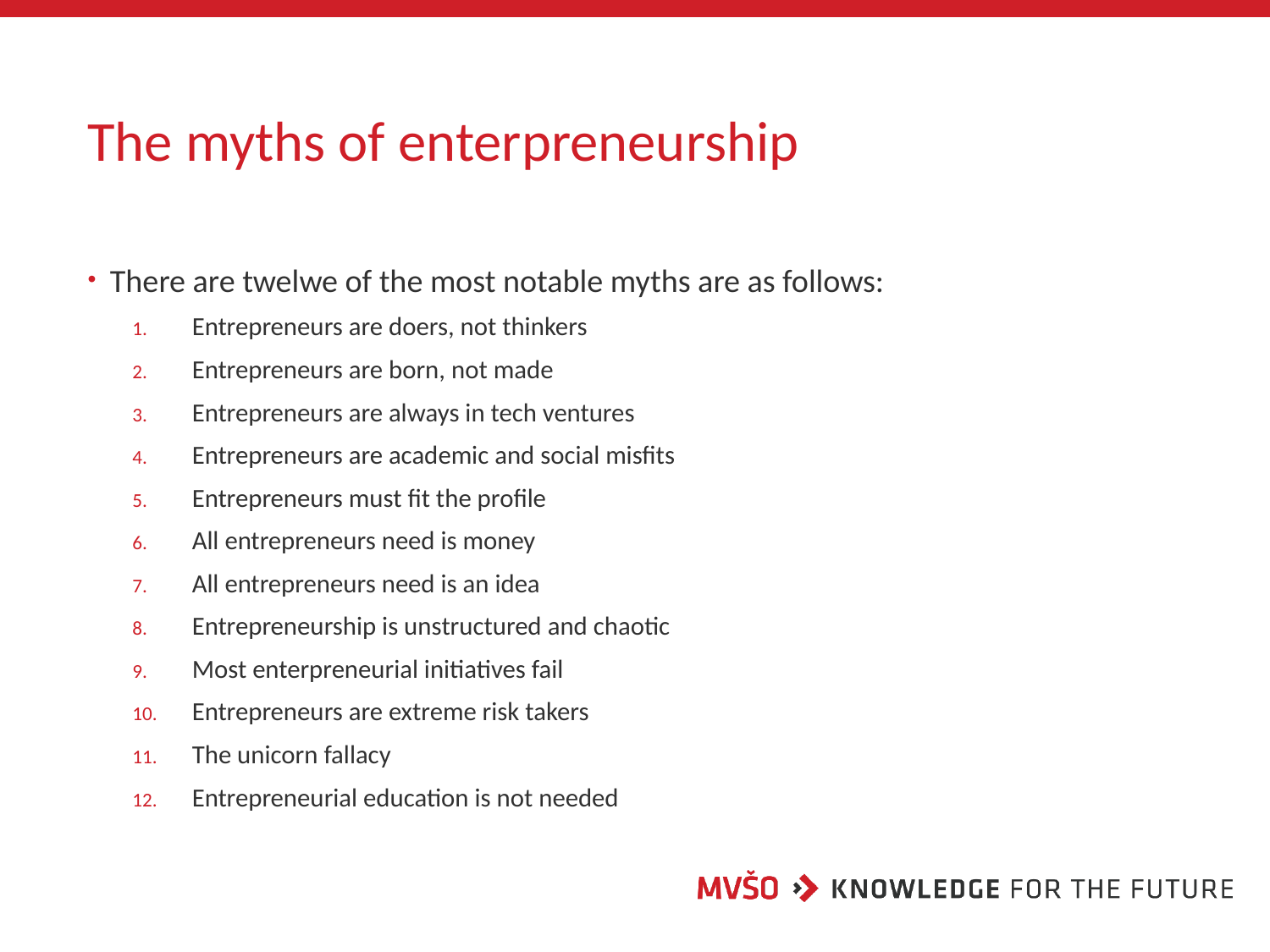

# The myths of enterpreneurship
There are twelwe of the most notable myths are as follows:
Entrepreneurs are doers, not thinkers
Entrepreneurs are born, not made
Entrepreneurs are always in tech ventures
Entrepreneurs are academic and social misfits
Entrepreneurs must fit the profile
All entrepreneurs need is money
All entrepreneurs need is an idea
Entrepreneurship is unstructured and chaotic
Most enterpreneurial initiatives fail
Entrepreneurs are extreme risk takers
The unicorn fallacy
Entrepreneurial education is not needed